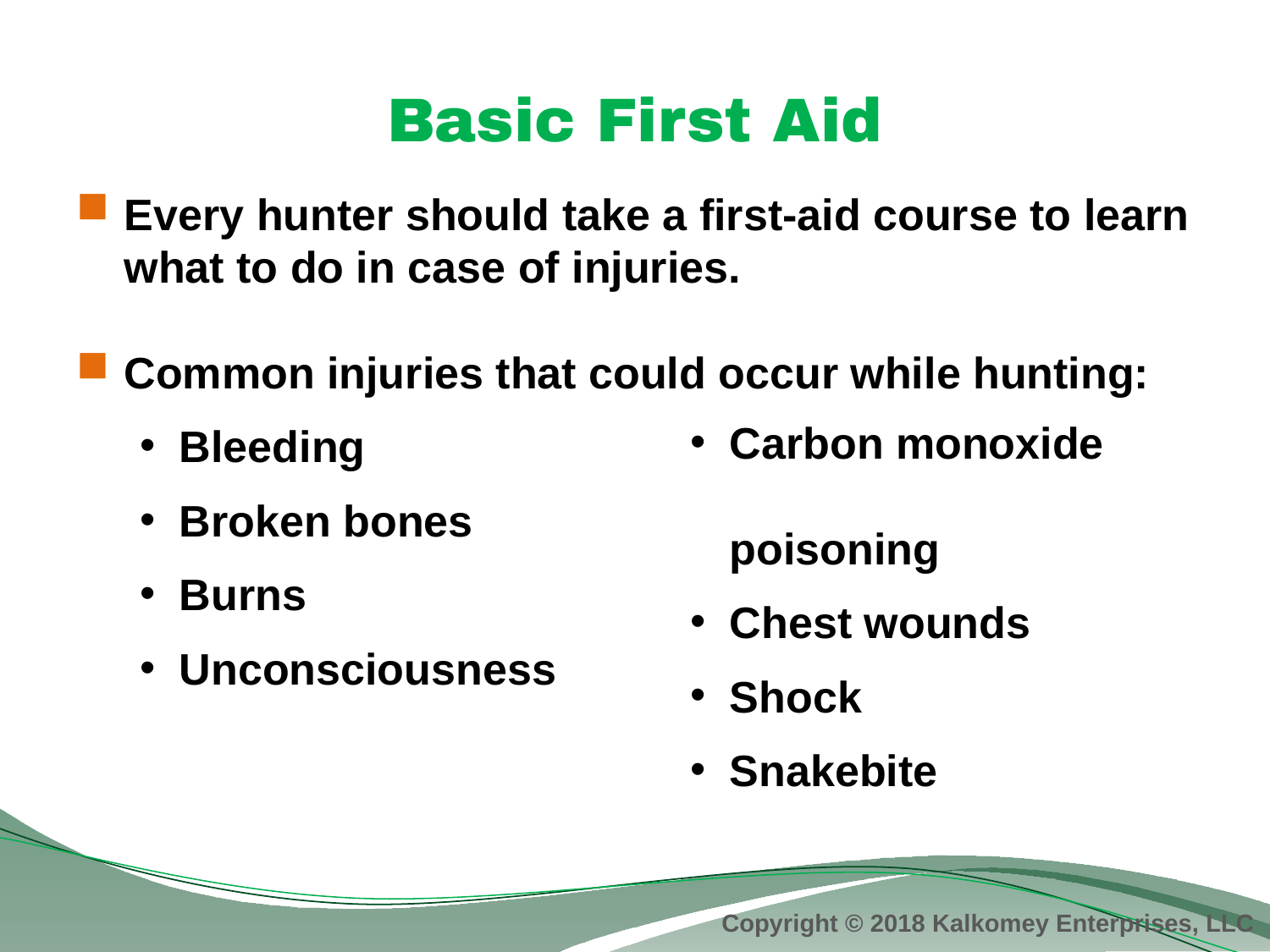

# Basic First Aid
Every hunter should take a first-aid course to learn what to do in case of injuries.
Common injuries that could occur while hunting:
Bleeding
Broken bones
Burns
Unconsciousness
Carbon monoxide
poisoning
Chest wounds
Shock
Snakebite